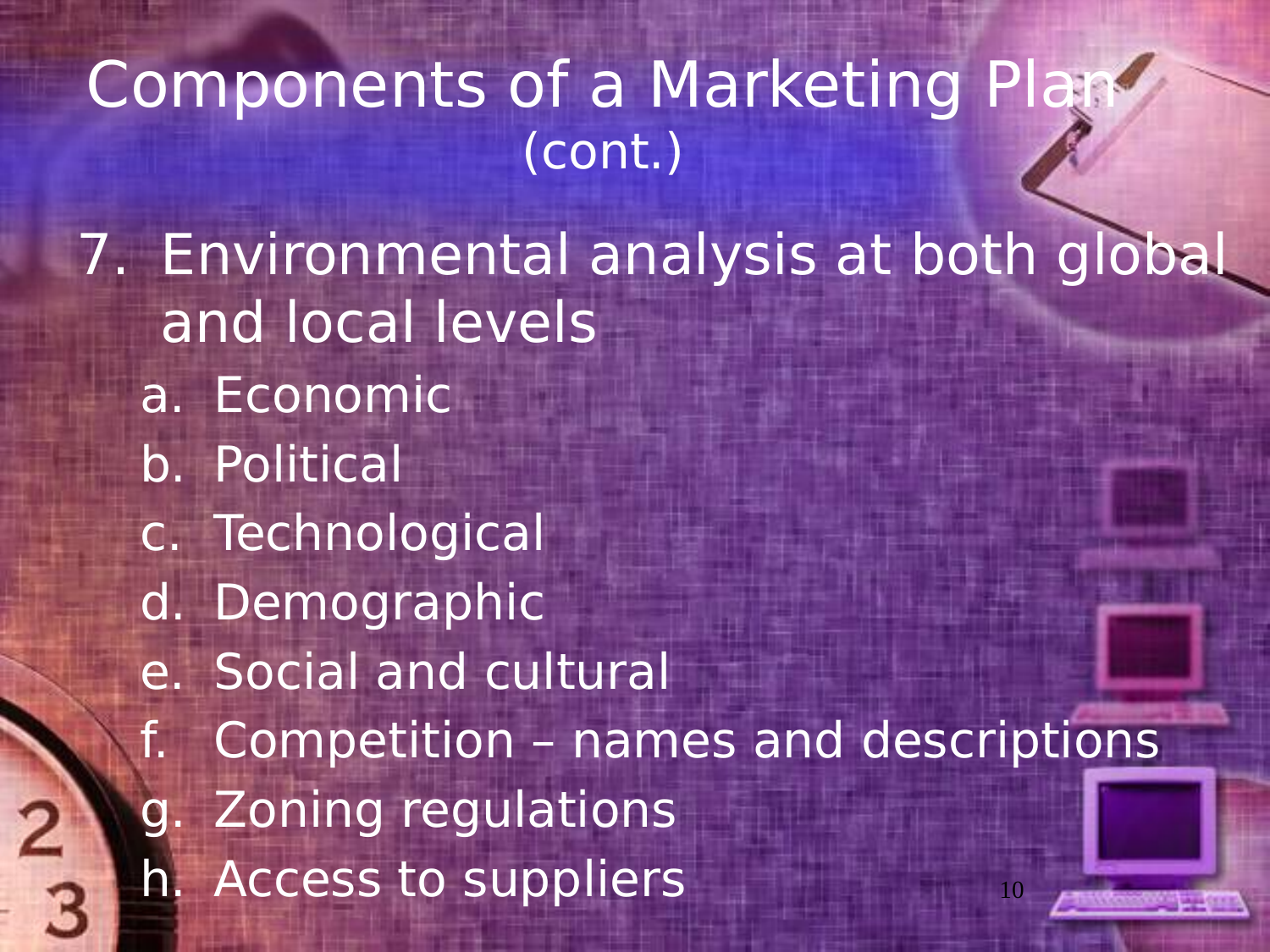

# Components of a Marketing Plan (cont.)
Environmental analysis at both global and local levels
Economic
Political
Technological
Demographic
Social and cultural
Competition – names and descriptions
Zoning regulations
Access to suppliers
10